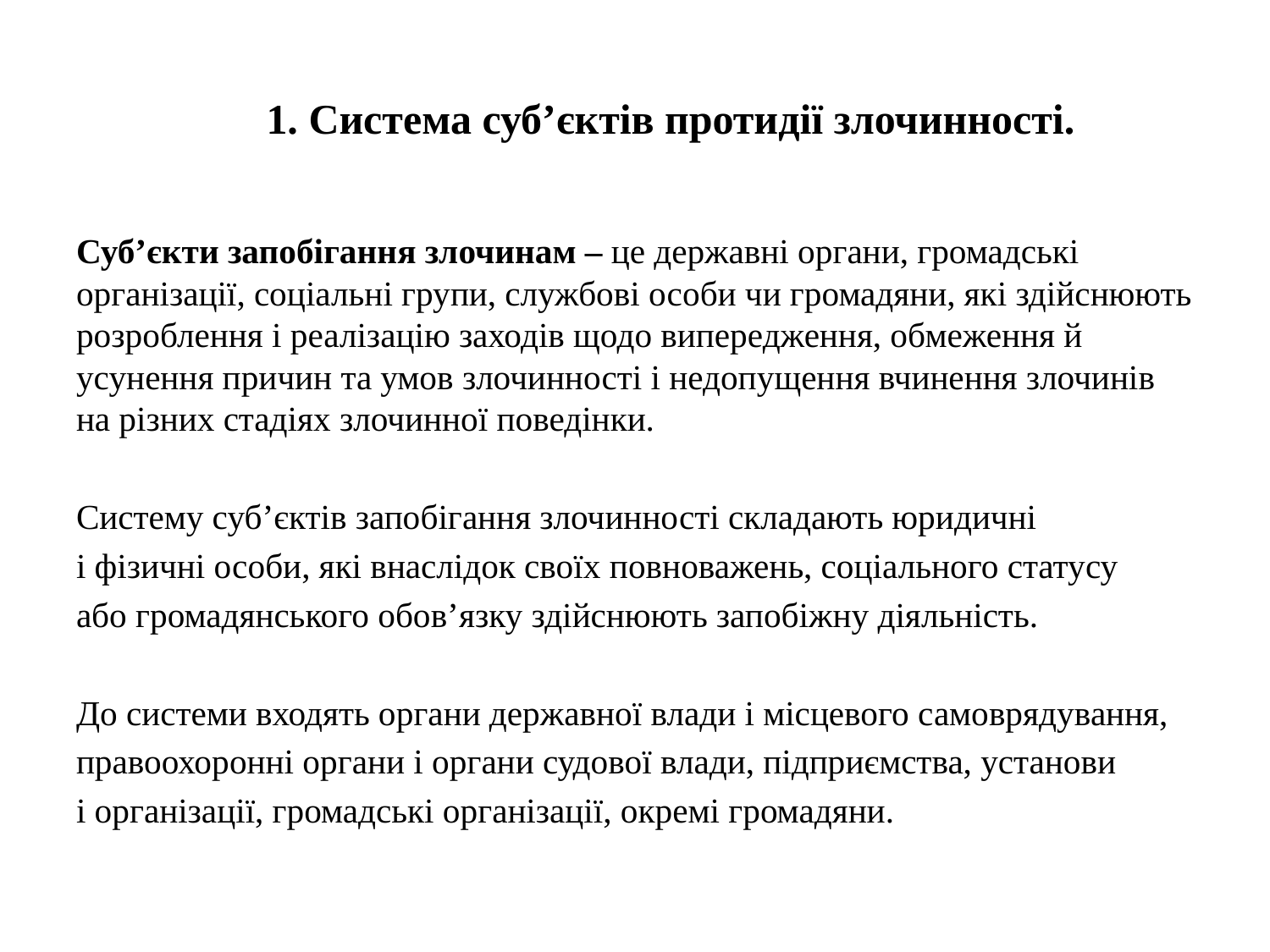

# 1. Система суб’єктів протидії злочинності.
Суб’єкти запобігання злочинам – це державні органи, громадські організації, соціальні групи, службові особи чи громадяни, які здійснюють розроблення і реалізацію заходів щодо випередження, обмеження й усунення причин та умов злочинності і недопущення вчинення злочинів на різних стадіях злочинної поведінки.

Систему суб’єктів запобігання злочинності складають юридичні
і фізичні особи, які внаслідок своїх повноважень, соціального статусу
або громадянського обов’язку здійснюють запобіжну діяльність.

До системи входять органи державної влади і місцевого самоврядування,
правоохоронні органи і органи судової влади, підприємства, установи
і організації, громадські організації, окремі громадяни.